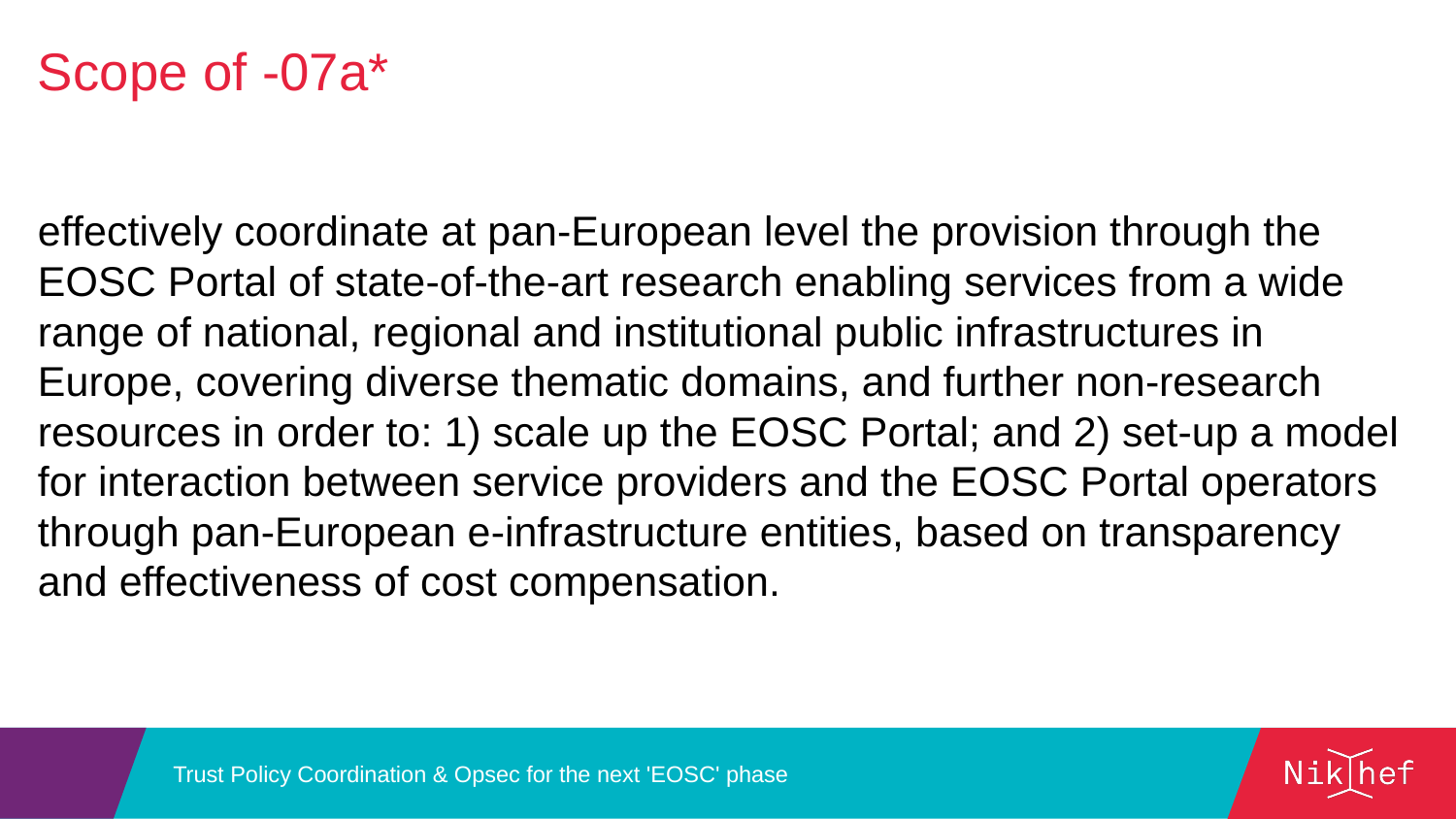

Scope of -07a*
effectively coordinate at pan-European level the provision through the EOSC Portal of state-of-the-art research enabling services from a wide range of national, regional and institutional public infrastructures in Europe, covering diverse thematic domains, and further non-research resources in order to: 1) scale up the EOSC Portal; and 2) set-up a model for interaction between service providers and the EOSC Portal operators through pan-European e-infrastructure entities, based on transparency and effectiveness of cost compensation.
Trust Policy Coordination & Opsec for the next 'EOSC' phase